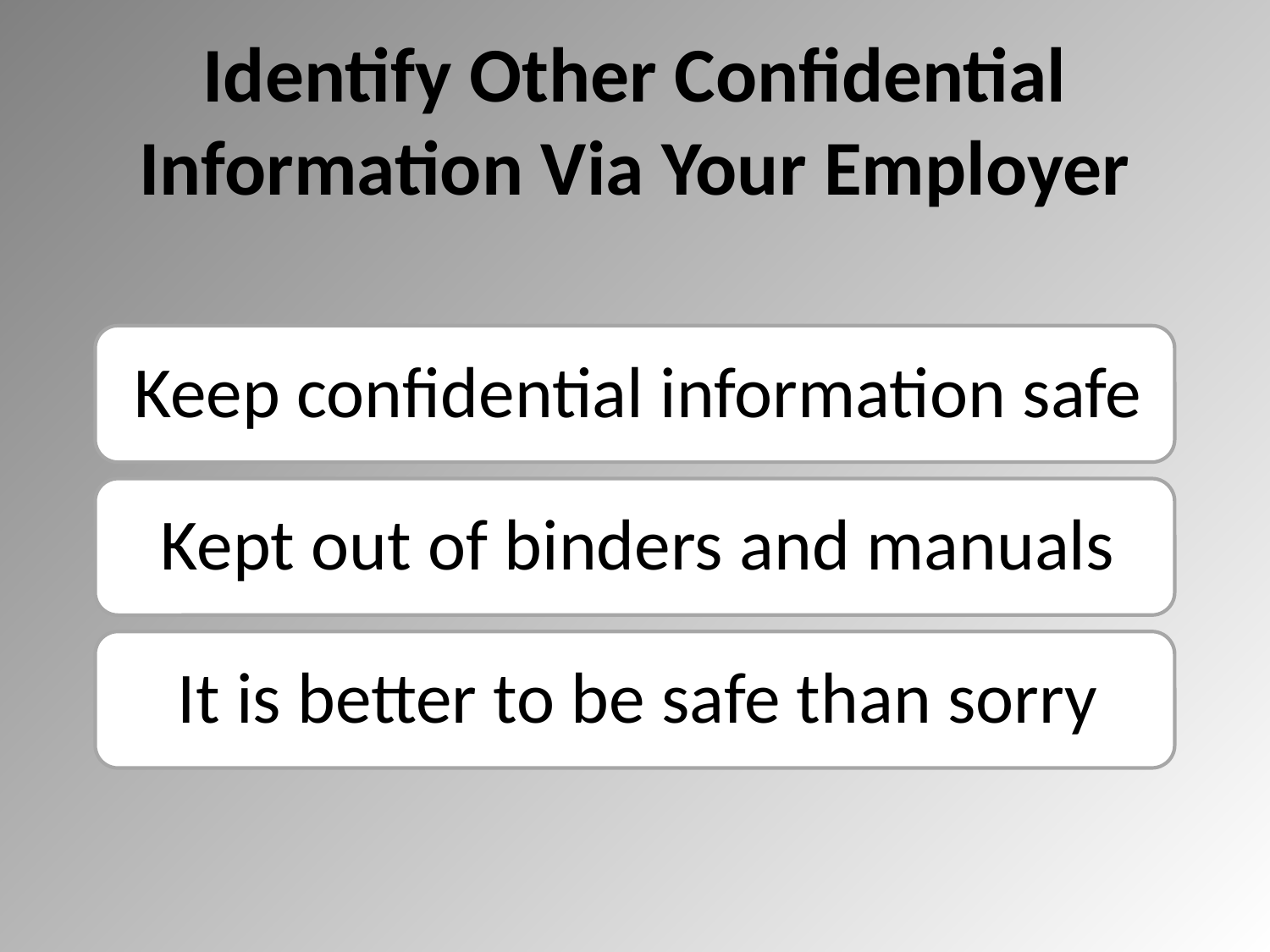

# Identify Other Confidential Information Via Your Employer
Keep confidential information safe
Kept out of binders and manuals
It is better to be safe than sorry